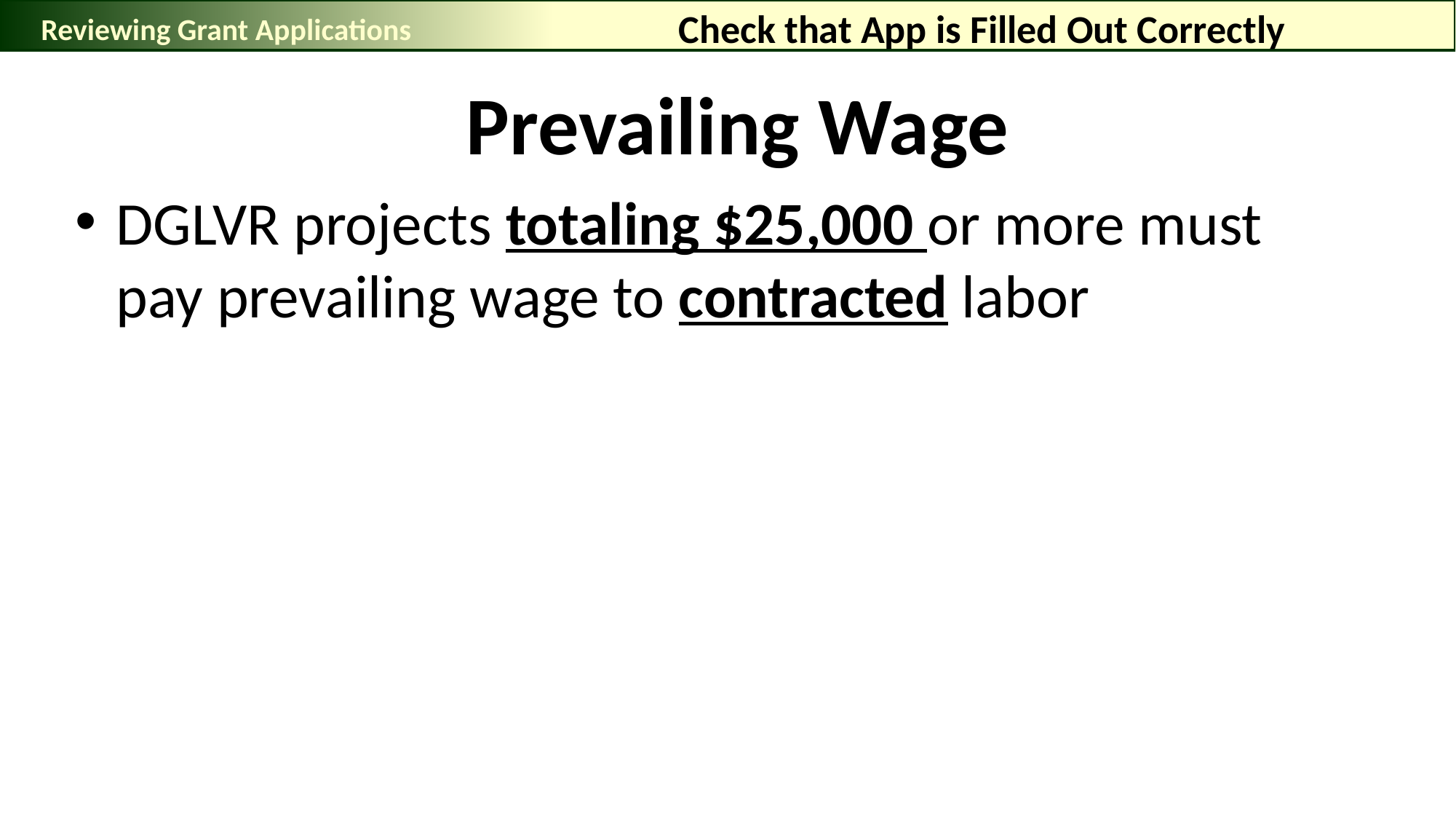

Check that App is Filled Out Correctly
Reviewing Grant Applications
# Prevailing Wage
DGLVR projects totaling $25,000 or more must pay prevailing wage to contracted labor